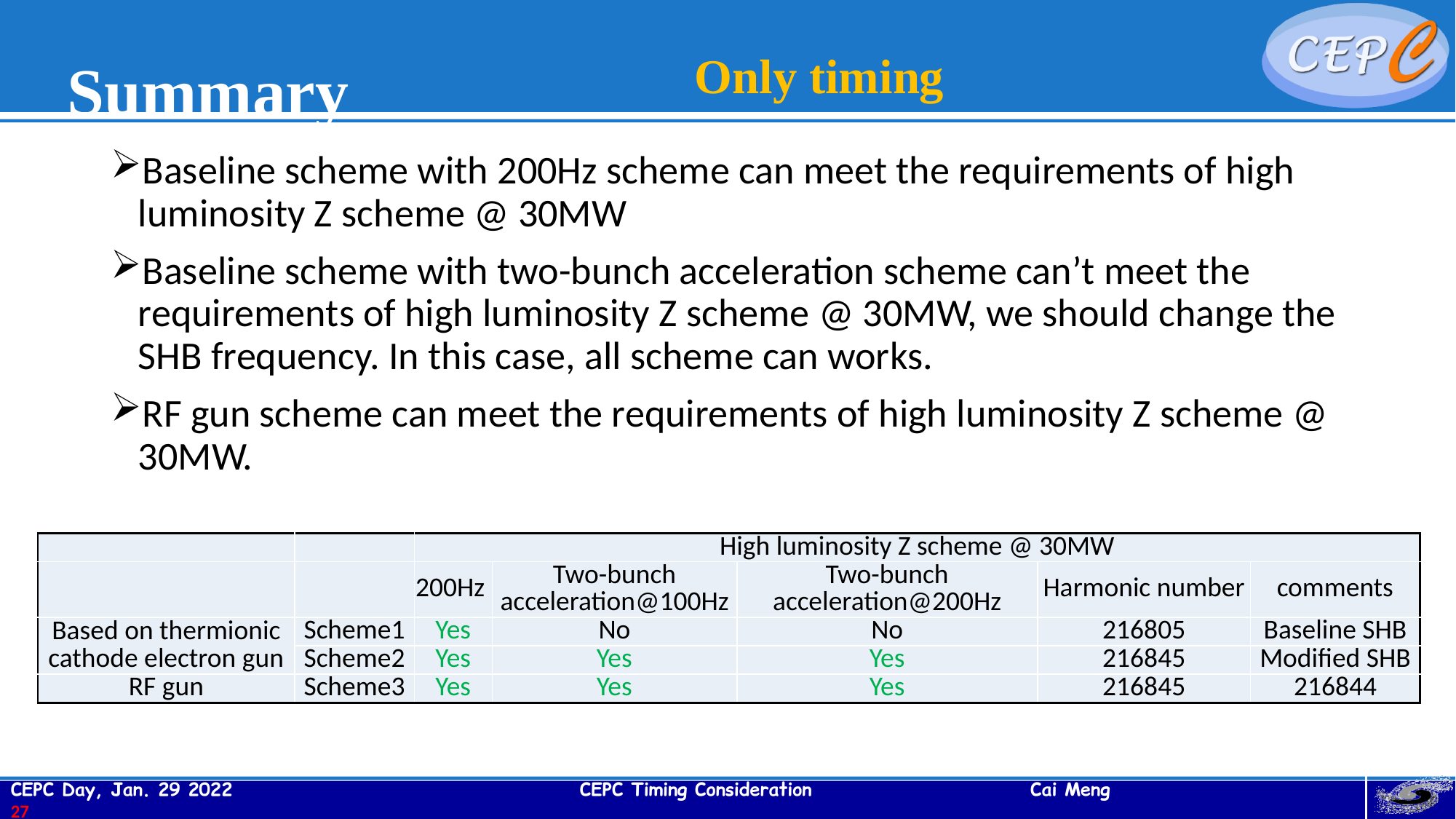

# Summary
Only timing
Baseline scheme with 200Hz scheme can meet the requirements of high luminosity Z scheme @ 30MW
Baseline scheme with two-bunch acceleration scheme can’t meet the requirements of high luminosity Z scheme @ 30MW, we should change the SHB frequency. In this case, all scheme can works.
RF gun scheme can meet the requirements of high luminosity Z scheme @ 30MW.
|  |  | High luminosity Z scheme @ 30MW |  |  |  |  |
| --- | --- | --- | --- | --- | --- | --- |
|  |  | 200Hz | Two-bunch acceleration@100Hz | Two-bunch acceleration@200Hz | Harmonic number | comments |
| Based on thermionic cathode electron gun | Scheme1 | Yes | No | No | 216805 | Baseline SHB |
|  | Scheme2 | Yes | Yes | Yes | 216845 | Modified SHB |
| RF gun | Scheme3 | Yes | Yes | Yes | 216845 | 216844 |